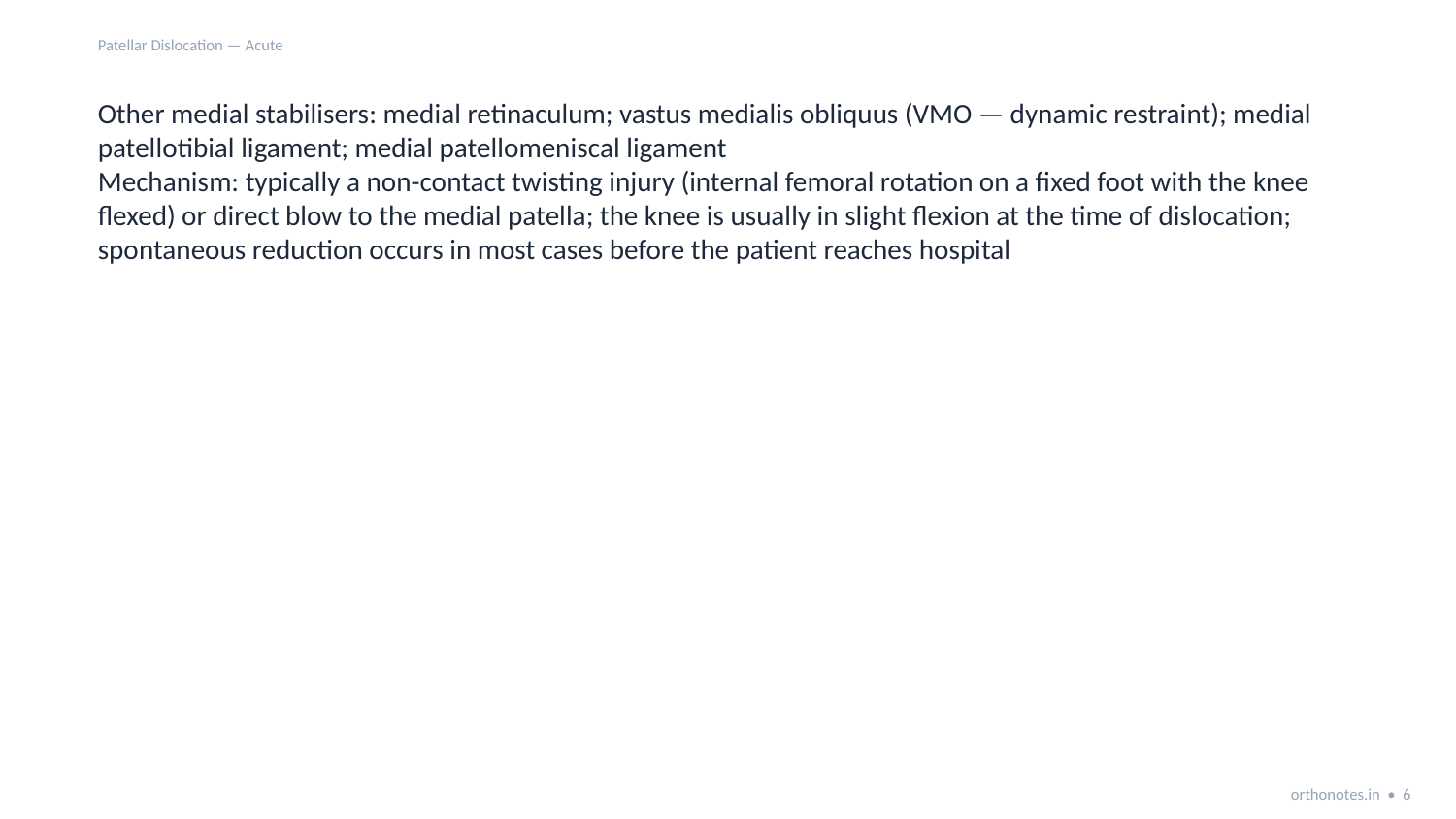

Patellar Dislocation — Acute
Other medial stabilisers: medial retinaculum; vastus medialis obliquus (VMO — dynamic restraint); medial patellotibial ligament; medial patellomeniscal ligament
Mechanism: typically a non-contact twisting injury (internal femoral rotation on a fixed foot with the knee flexed) or direct blow to the medial patella; the knee is usually in slight flexion at the time of dislocation; spontaneous reduction occurs in most cases before the patient reaches hospital
orthonotes.in  •  6